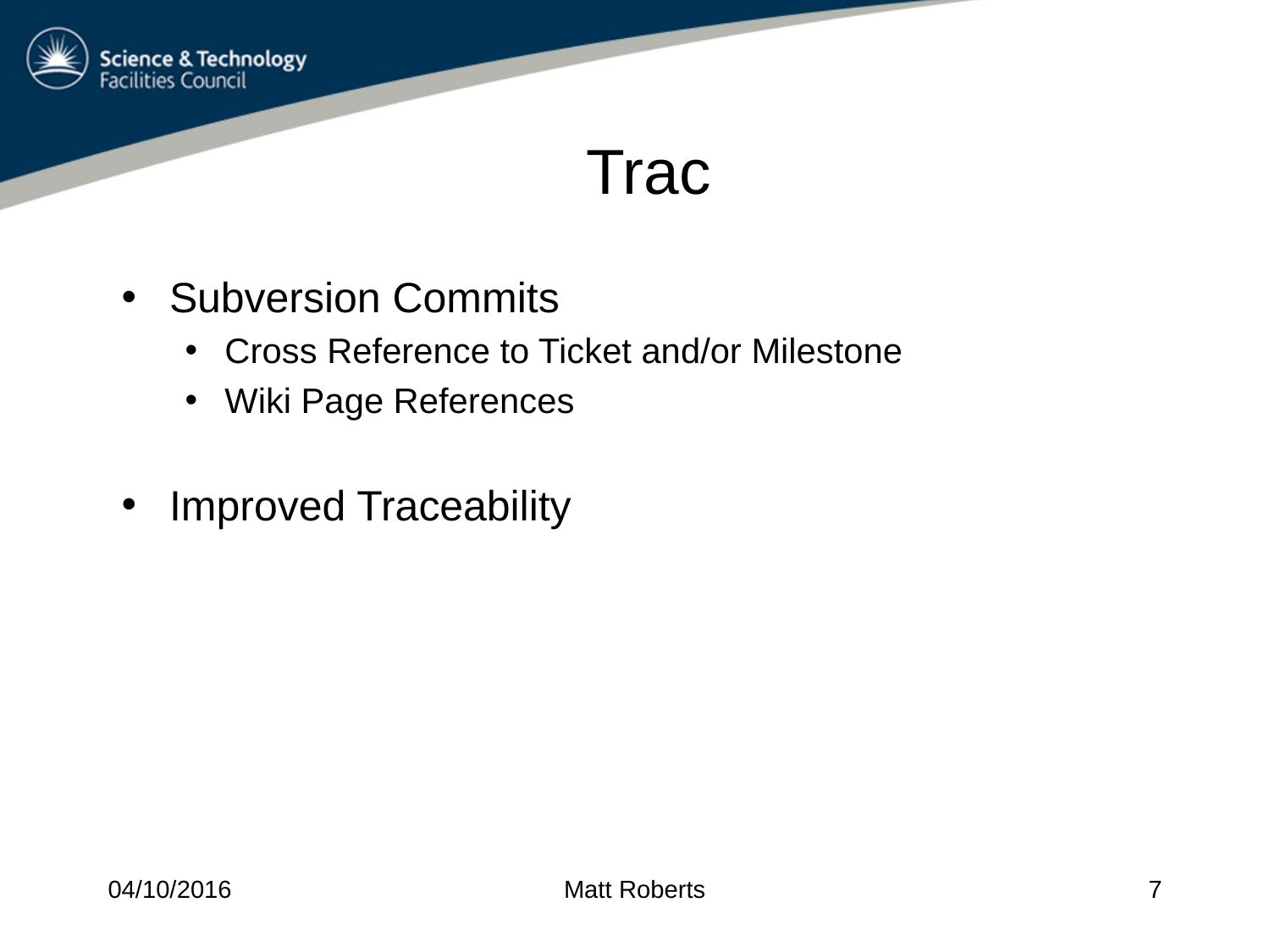

# Trac
Subversion Commits
Cross Reference to Ticket and/or Milestone
Wiki Page References

Improved Traceability
04/10/2016
Matt Roberts
7